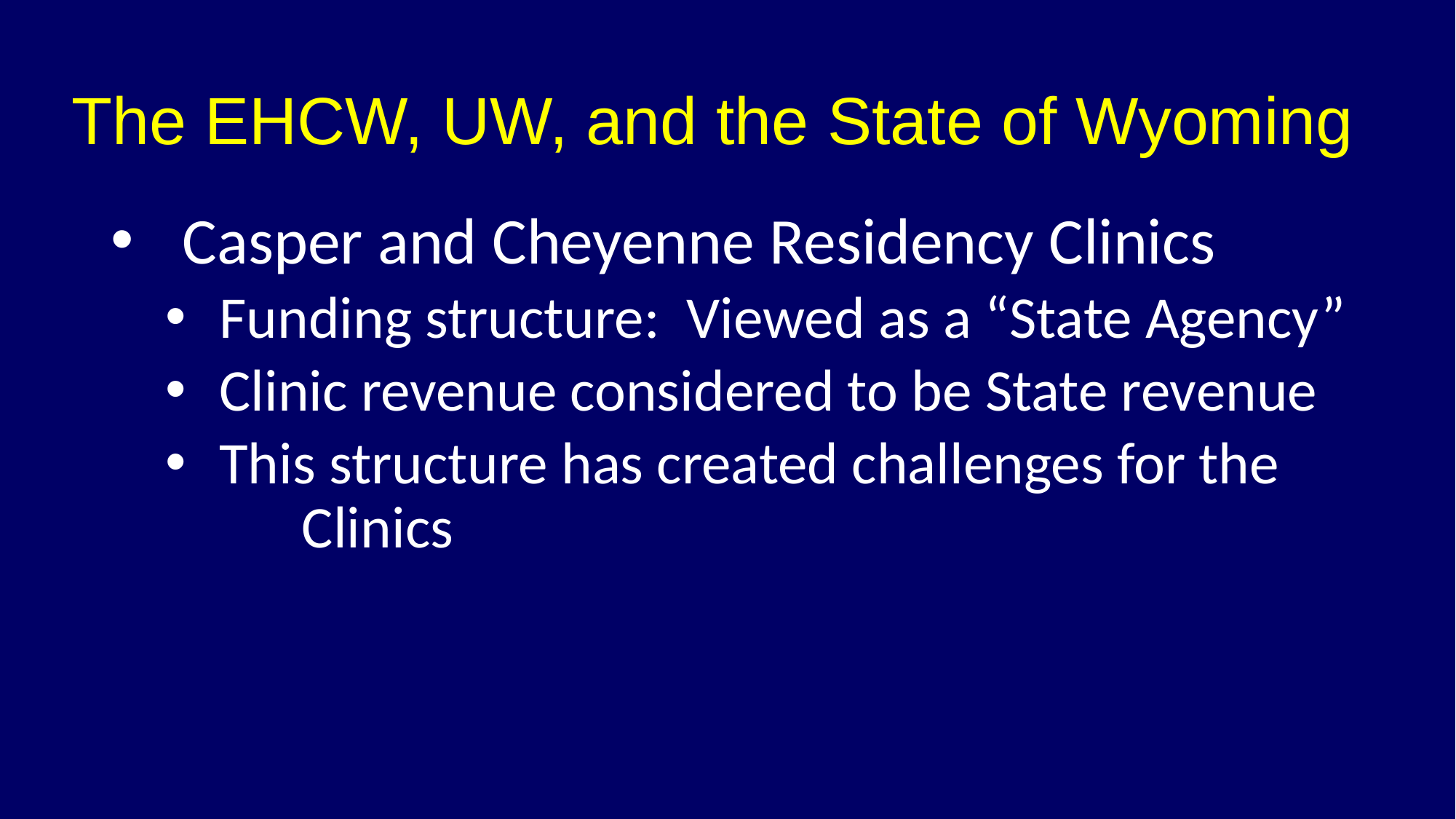

# The EHCW, UW, and the State of Wyoming
   Casper and Cheyenne Residency Clinics
  Funding structure:  Viewed as a “State Agency”
  Clinic revenue considered to be State revenue
  This structure has created challenges for the  	Clinics